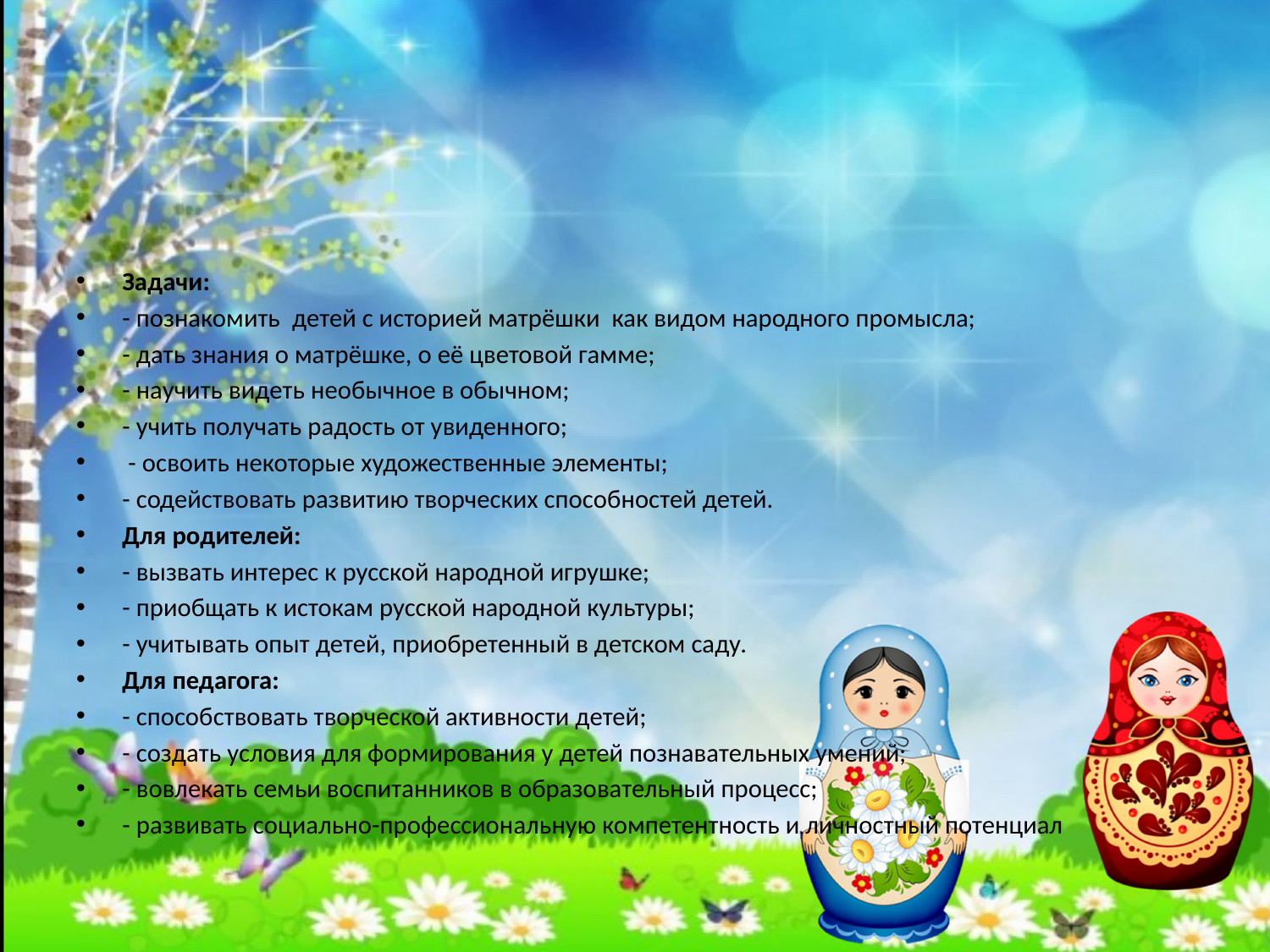

#

Задачи:
- познакомить  детей с историей матрёшки  как видом народного промысла;
- дать знания о матрёшке, о её цветовой гамме;
- научить видеть необычное в обычном;
- учить получать радость от увиденного;
 - освоить некоторые художественные элементы;
- содействовать развитию творческих способностей детей.
Для родителей:
- вызвать интерес к русской народной игрушке;
- приобщать к истокам русской народной культуры;
- учитывать опыт детей, приобретенный в детском саду.
Для педагога:
- способствовать творческой активности детей;
- создать условия для формирования у детей познавательных умений;
- вовлекать семьи воспитанников в образовательный процесс;
- развивать социально-профессиональную компетентность и личностный потенциал